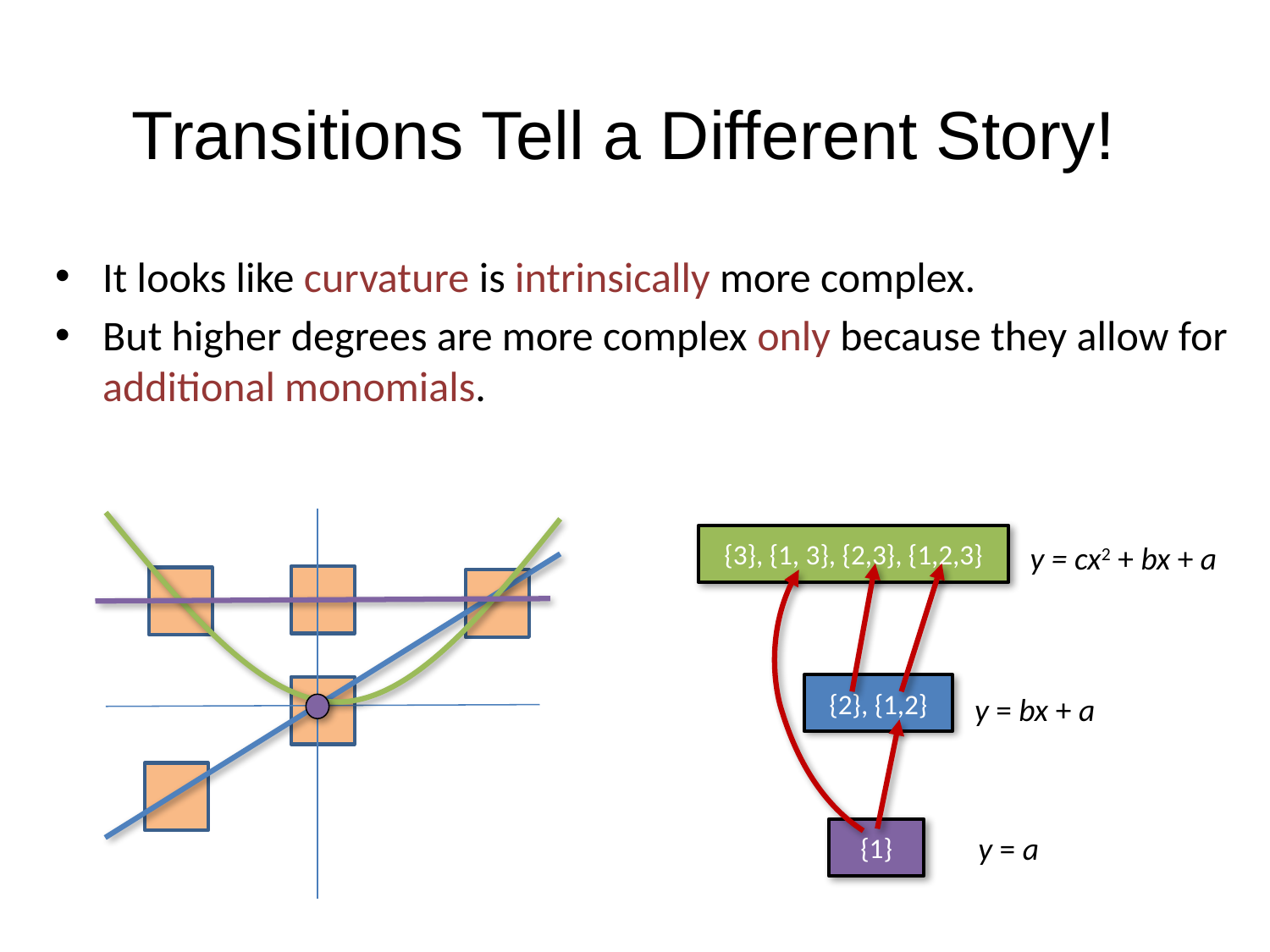

# Transitions Tell a Different Story!
It looks like curvature is intrinsically more complex.
But higher degrees are more complex only because they allow for additional monomials.

{3}, {1, 3}, {2,3}, {1,2,3}
y = cx2 + bx + a

{2}, {1,2}

y = bx + a

{1}
y = a